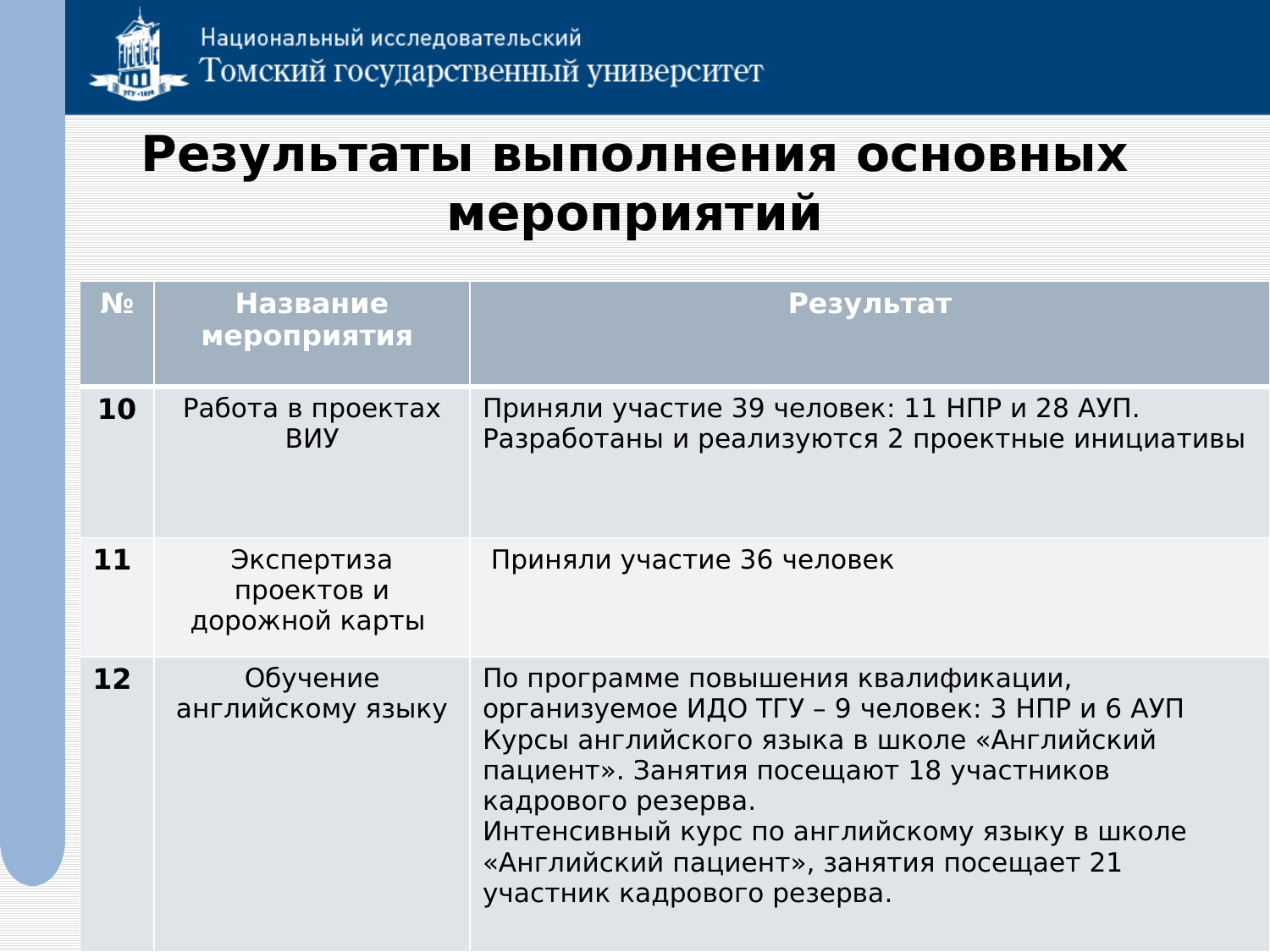

# Результаты выполнения основных мероприятий
| № | Название мероприятия | Результат |
| --- | --- | --- |
| 10 | Работа в проектах ВИУ | Приняли участие 39 человек: 11 НПР и 28 АУП. Разработаны и реализуются 2 проектные инициативы |
| 11 | Экспертиза проектов и дорожной карты | Приняли участие 36 человек |
| 12 | Обучение английскому языку | По программе повышения квалификации, организуемое ИДО ТГУ – 9 человек: 3 НПР и 6 АУП Курсы английского языка в школе «Английский пациент». Занятия посещают 18 участников кадрового резерва. Интенсивный курс по английскому языку в школе «Английский пациент», занятия посещает 21 участник кадрового резерва. |